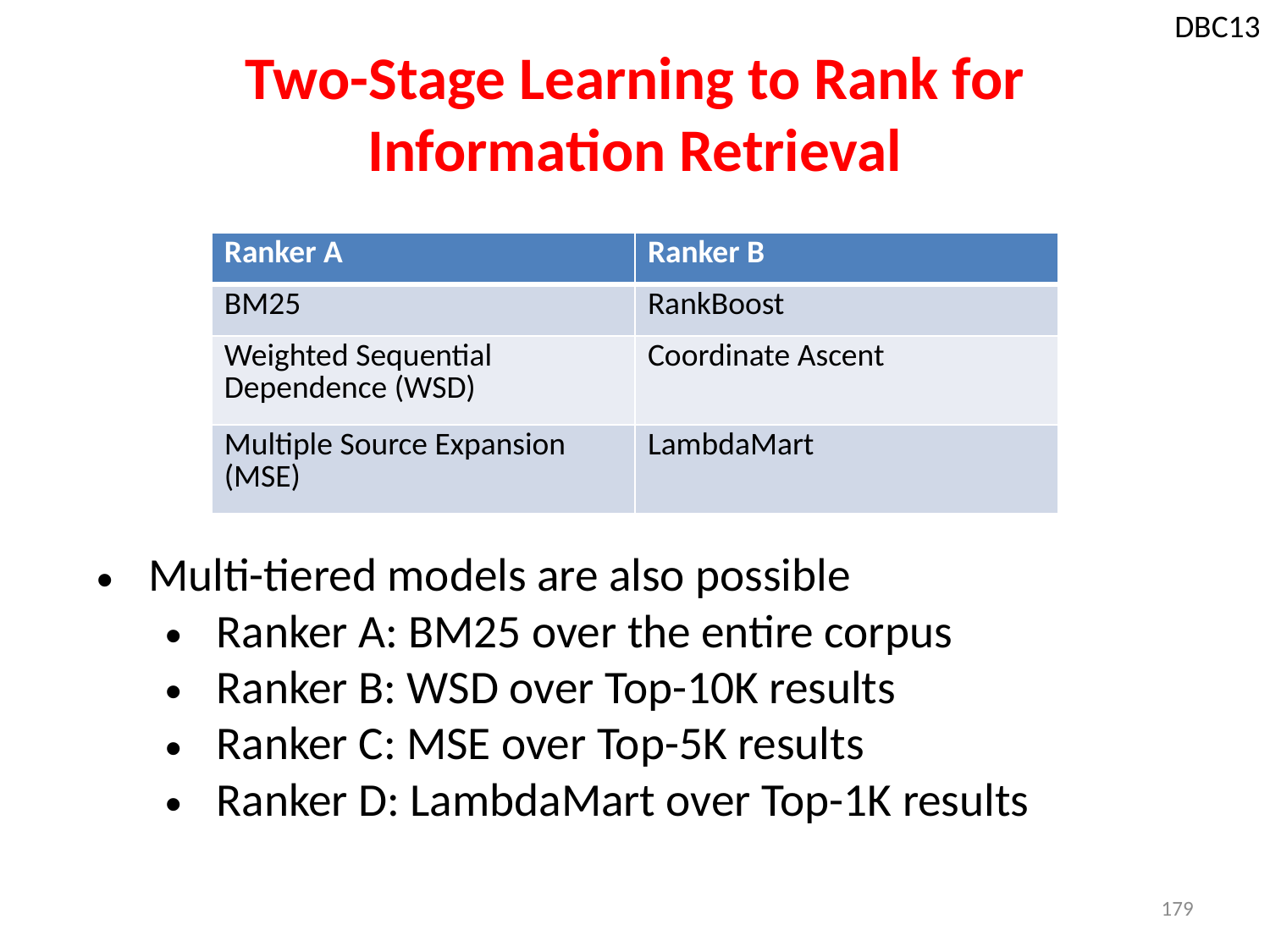

DBC13
# Two-Stage Learning to Rank for Information Retrieval

| Ranker A | Ranker B |
| --- | --- |
| BM25 | RankBoost |
| Weighted Sequential Dependence (WSD) | Coordinate Ascent |
| Multiple Source Expansion (MSE) | LambdaMart |
Multi-tiered models are also possible
Ranker A: BM25 over the entire corpus
Ranker B: WSD over Top-10K results
Ranker C: MSE over Top-5K results
Ranker D: LambdaMart over Top-1K results